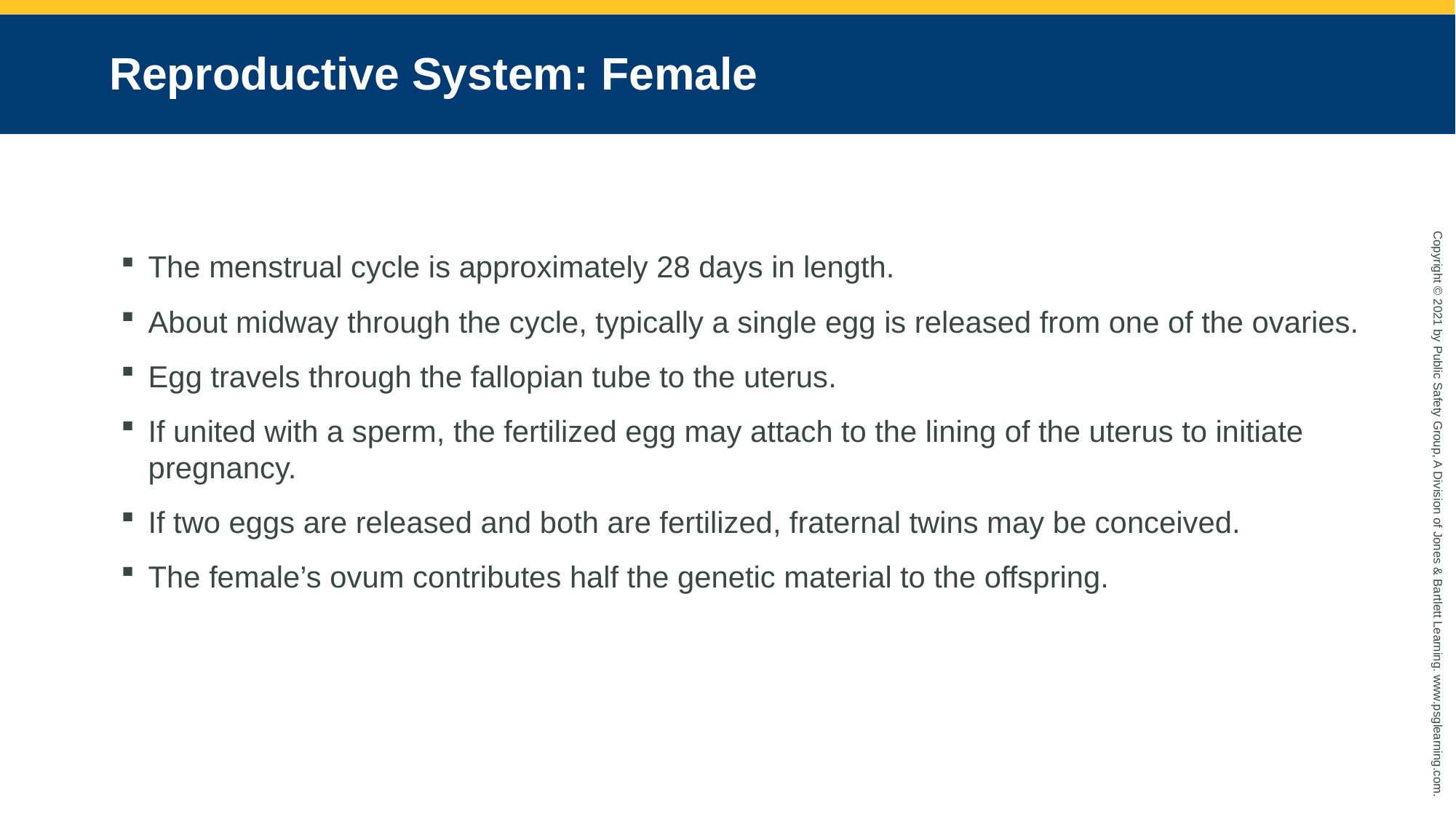

# Reproductive System: Female
The menstrual cycle is approximately 28 days in length.
About midway through the cycle, typically a single egg is released from one of the ovaries.
Egg travels through the fallopian tube to the uterus.
If united with a sperm, the fertilized egg may attach to the lining of the uterus to initiate pregnancy.
If two eggs are released and both are fertilized, fraternal twins may be conceived.
The female’s ovum contributes half the genetic material to the offspring.